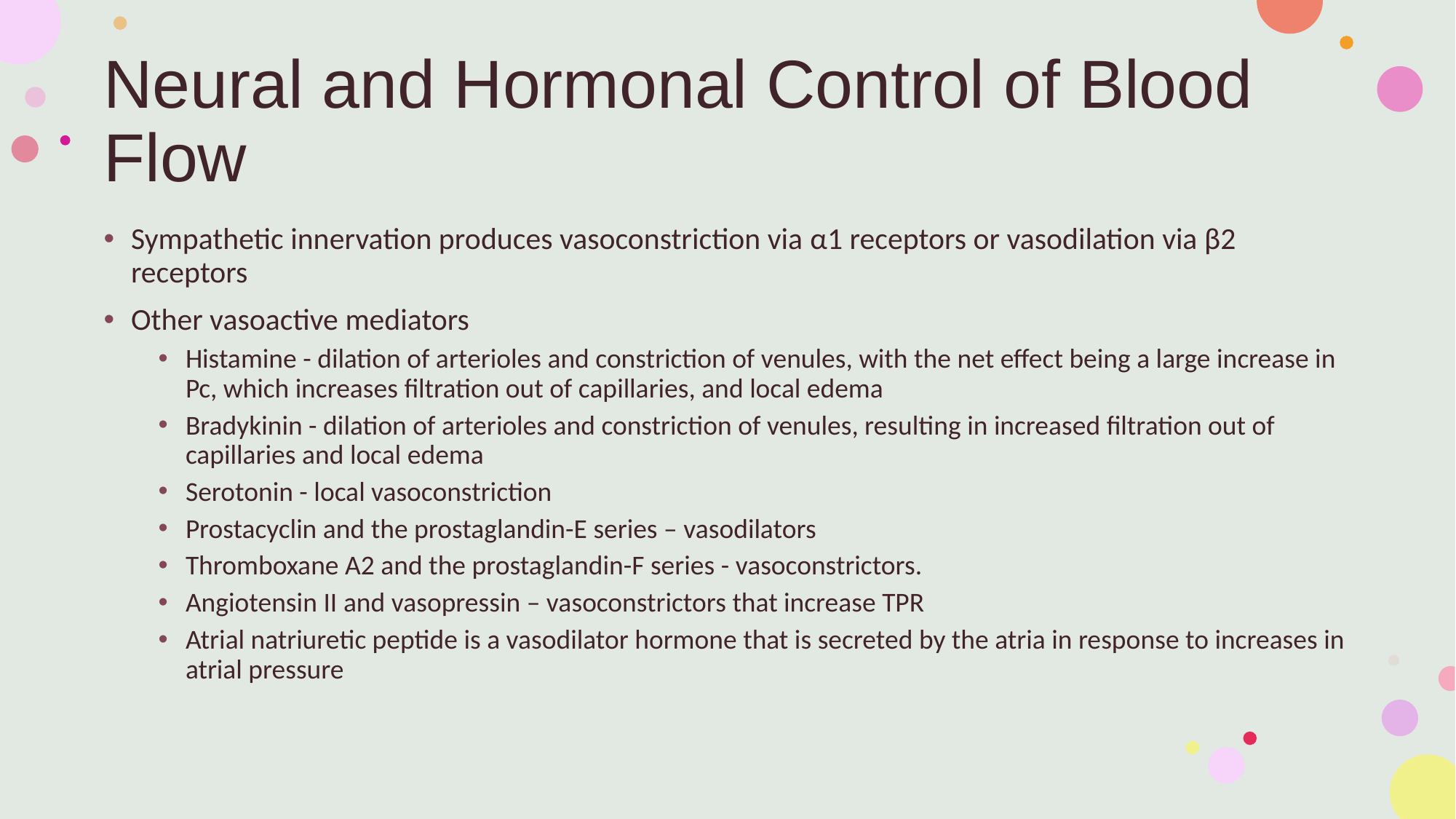

# Neural and Hormonal Control of Blood Flow
Sympathetic innervation produces vasoconstriction via α1 receptors or vasodilation via β2 receptors
Other vasoactive mediators
Histamine - dilation of arterioles and constriction of venules, with the net effect being a large increase in Pc, which increases filtration out of capillaries, and local edema
Bradykinin - dilation of arterioles and constriction of venules, resulting in increased filtration out of capillaries and local edema
Serotonin - local vasoconstriction
Prostacyclin and the prostaglandin-E series – vasodilators
Thromboxane A2 and the prostaglandin-F series - vasoconstrictors.
Angiotensin II and vasopressin – vasoconstrictors that increase TPR
Atrial natriuretic peptide is a vasodilator hormone that is secreted by the atria in response to increases in atrial pressure